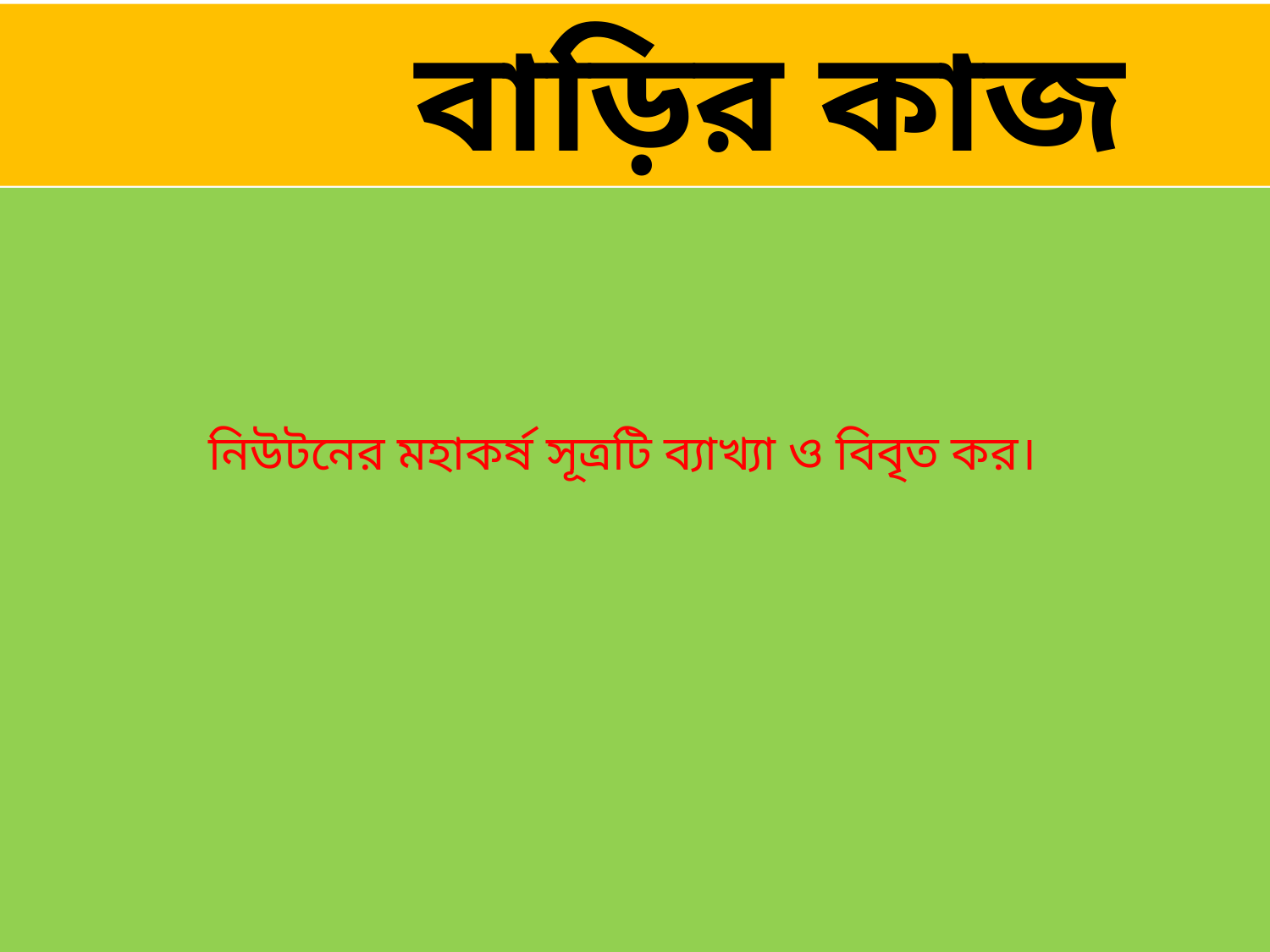

বাড়ির কাজ
# নিউটনের মহাকর্ষ সূত্রটি ব্যাখ্যা ও বিবৃত কর।